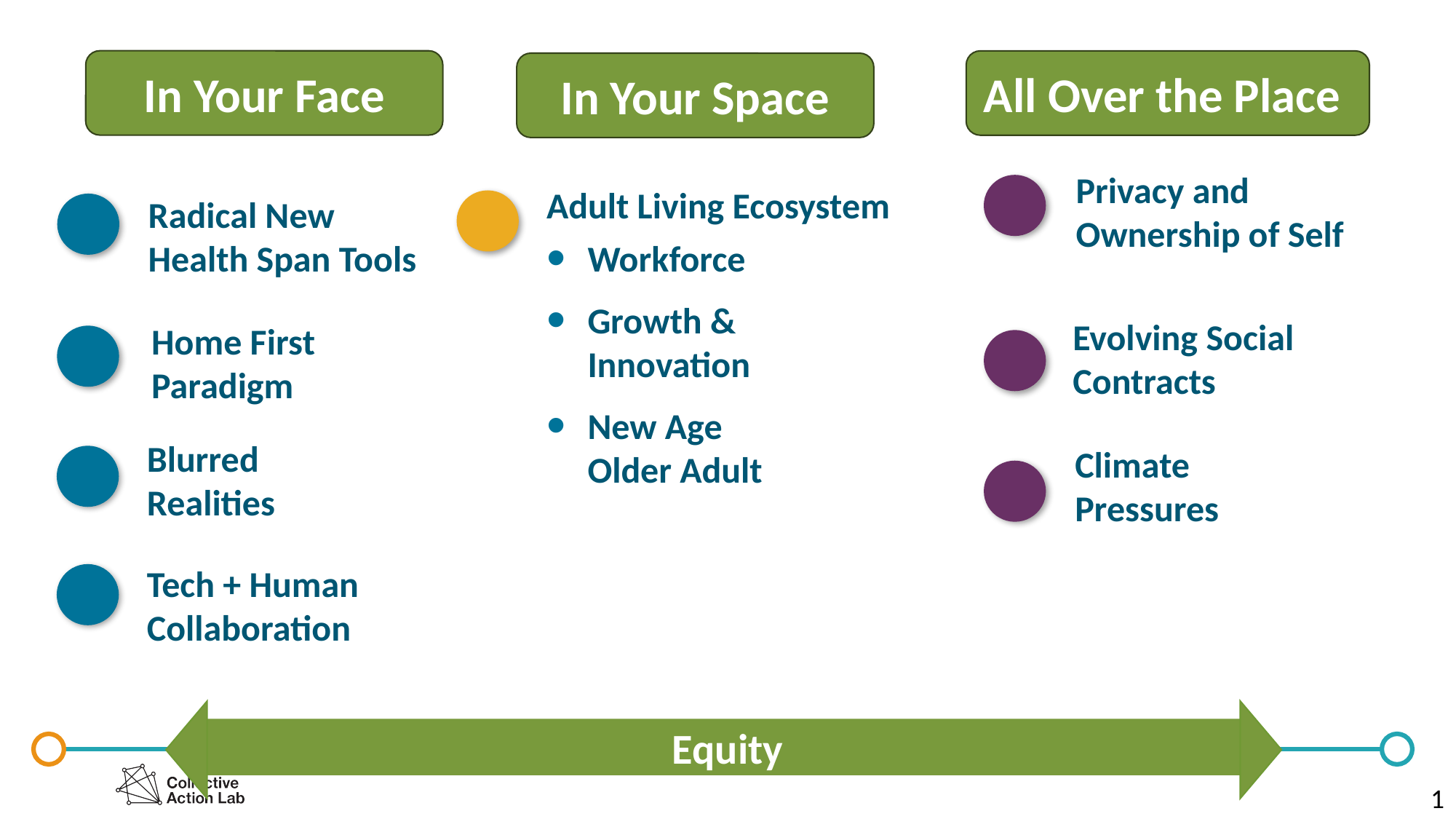

In Your Face
All Over the Place
In Your Space

Privacy and Ownership of Self

Radical New Health Span Tools

Home First Paradigm

Adult Living Ecosystem
Workforce
Growth &  Innovation
New Age              Older Adult

Evolving Social Contracts

Climate Pressures

Blurred Realities

Tech + Human Collaboration
Equity

1